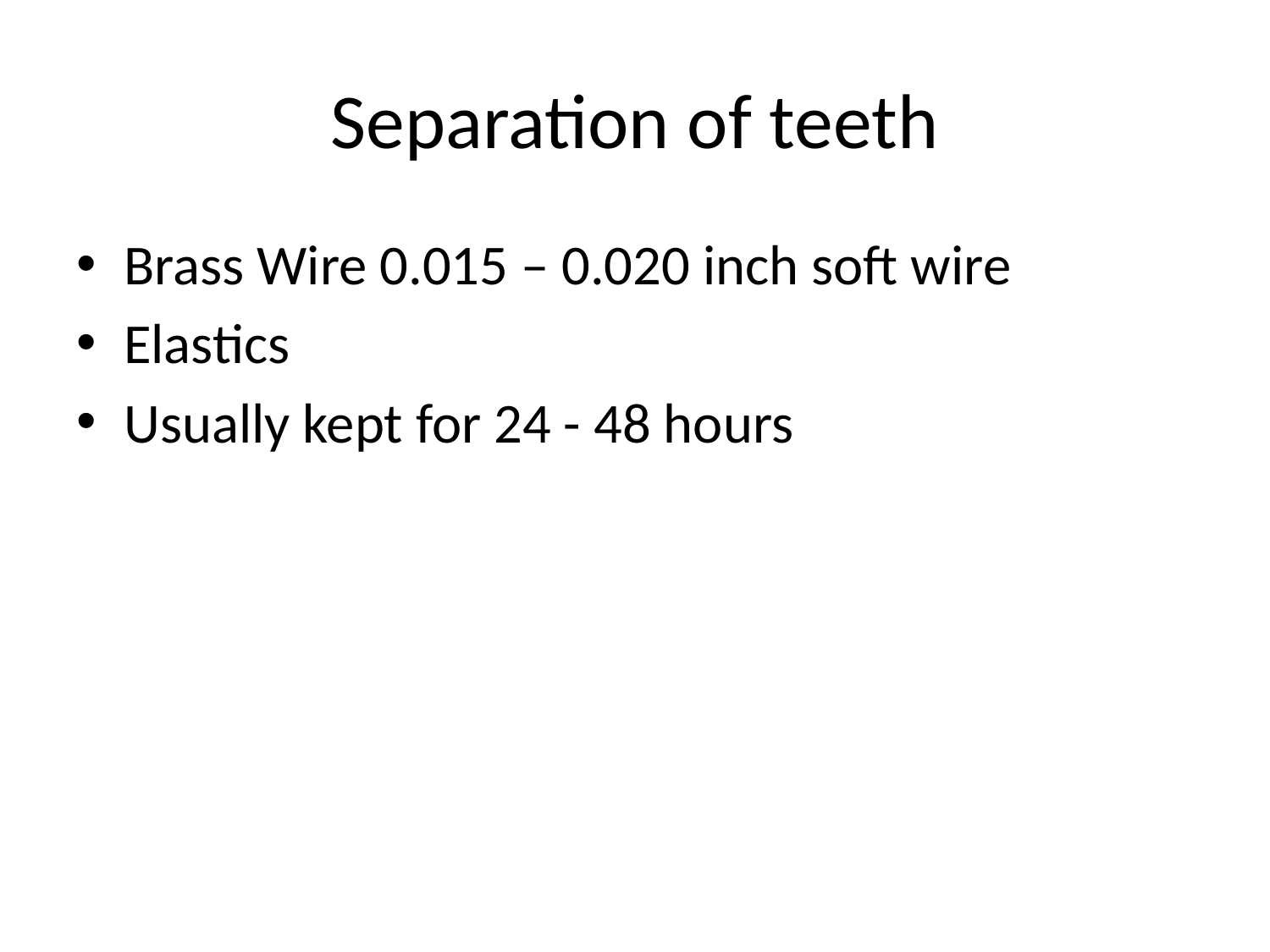

# Separation of teeth
Brass Wire 0.015 – 0.020 inch soft wire
Elastics
Usually kept for 24 - 48 hours